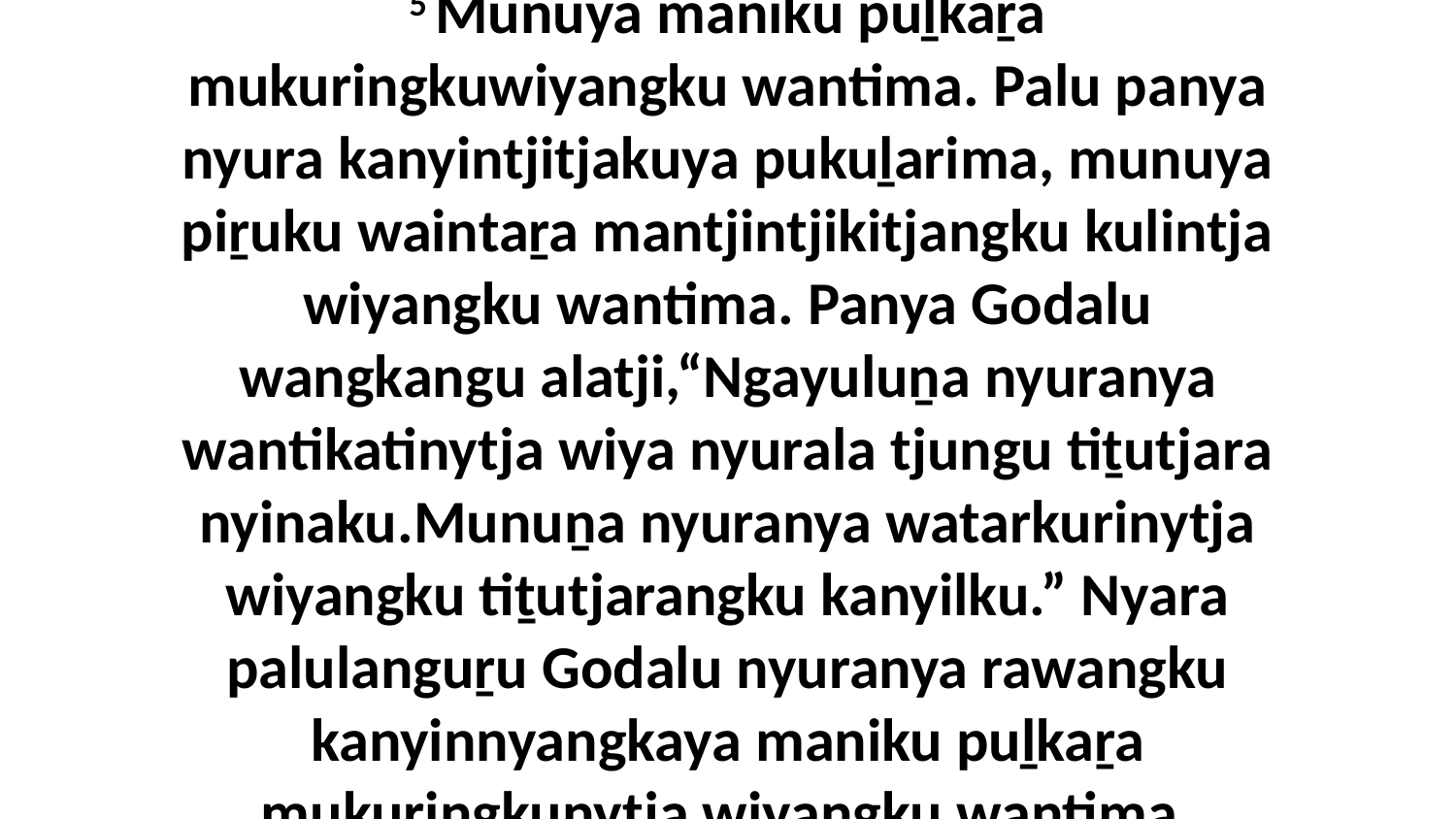

5 Munuya maniku puḻkaṟa mukuringkuwiyangku wantima. Palu panya nyura kanyintjitjakuya pukuḻarima, munuya piṟuku waintaṟa mantjintjikitjangku kulintja wiyangku wantima. Panya Godalu wangkangu alatji,“Ngayuluṉa nyuranya wantikatinytja wiya nyurala tjungu tiṯutjara nyinaku.Munuṉa nyuranya watarkurinytja wiyangku tiṯutjarangku kanyilku.” Nyara palulanguṟu Godalu nyuranya rawangku kanyinnyangkaya maniku puḻkaṟa mukuringkunytja wiyangku wantima.